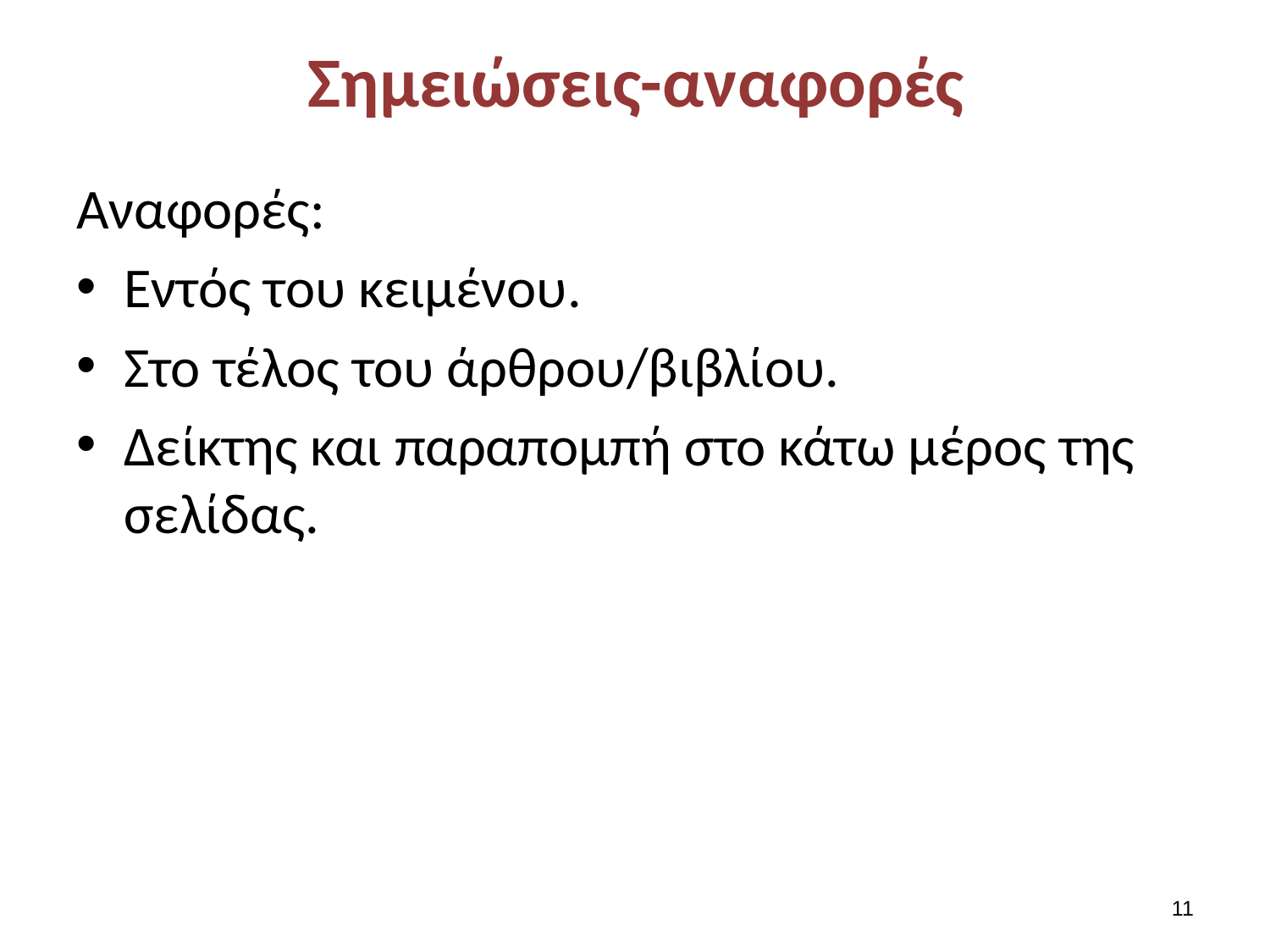

# Σημειώσεις-αναφορές
Αναφορές:
Εντός του κειμένου.
Στο τέλος του άρθρου/βιβλίου.
Δείκτης και παραπομπή στο κάτω μέρος της σελίδας.

11